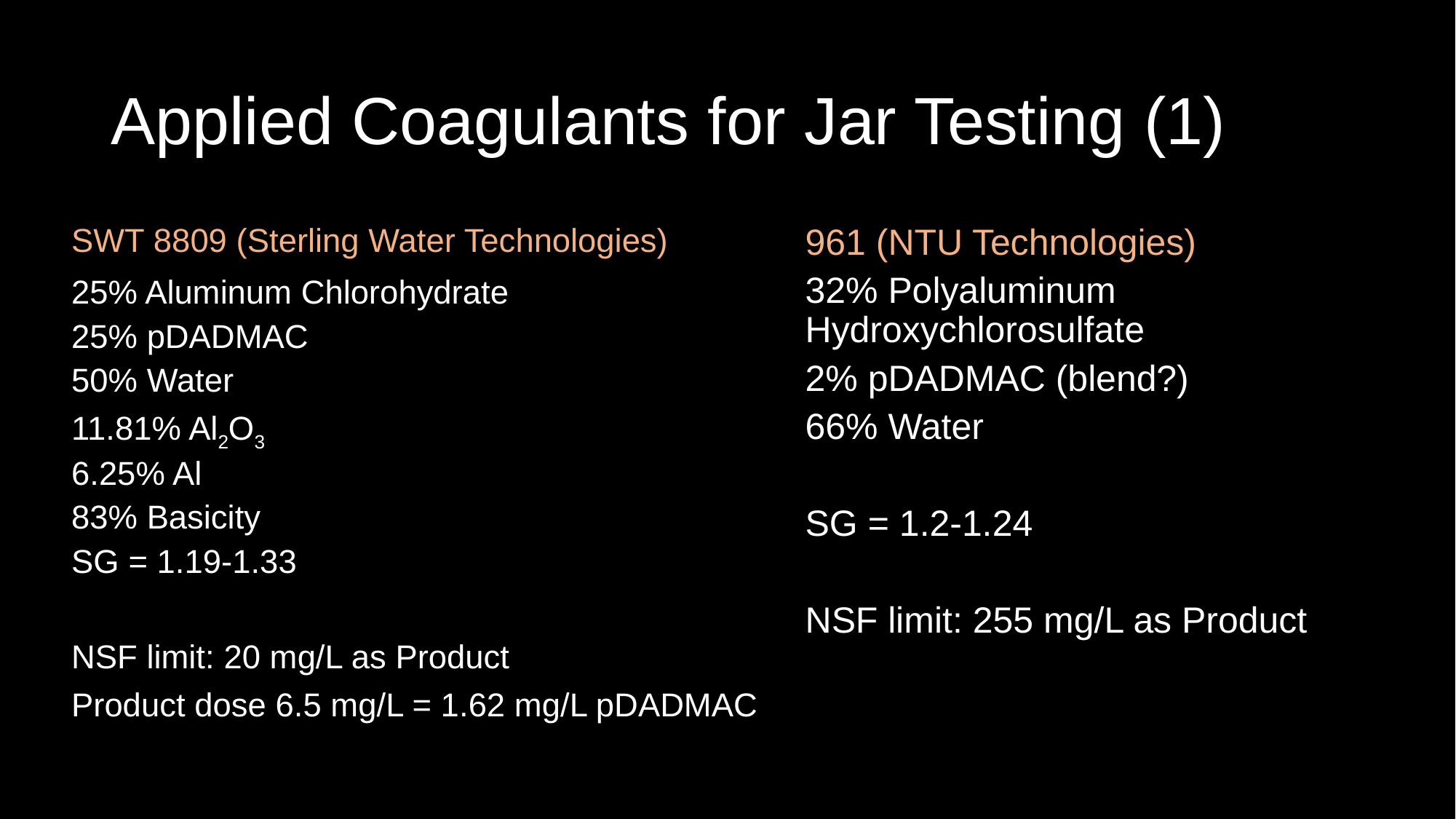

# Applied Coagulants for Jar Testing (1)
SWT 8809 (Sterling Water Technologies)
25% Aluminum Chlorohydrate
25% pDADMAC
50% Water
11.81% Al2O3
6.25% Al
83% Basicity
SG = 1.19-1.33

NSF limit: 20 mg/L as Product
Product dose 6.5 mg/L = 1.62 mg/L pDADMAC
961 (NTU Technologies)
32% Polyaluminum Hydroxychlorosulfate
2% pDADMAC (blend?)
66% Water

SG = 1.2-1.24

NSF limit: 255 mg/L as Product